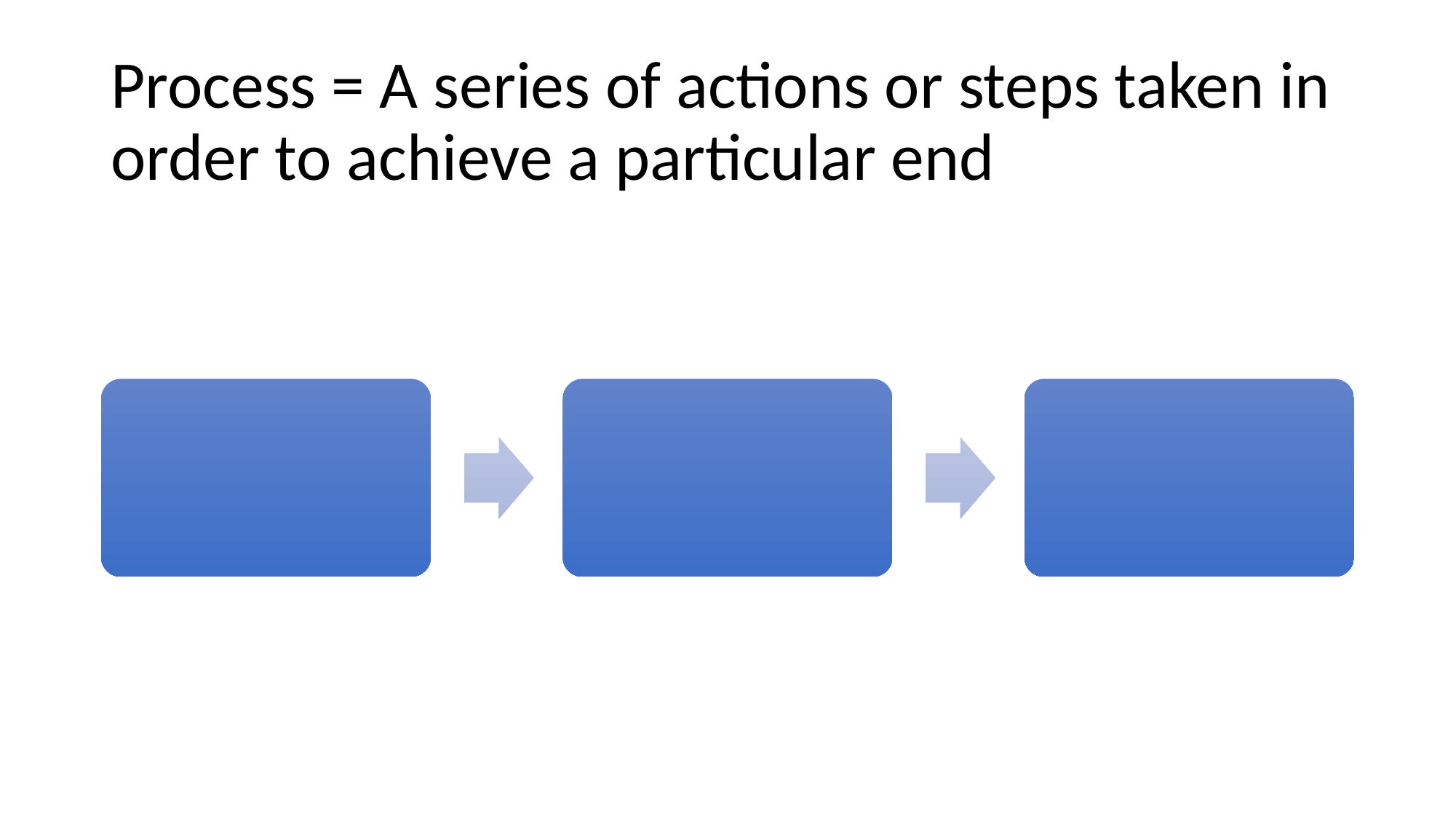

# Process = A series of actions or steps taken in order to achieve a particular end